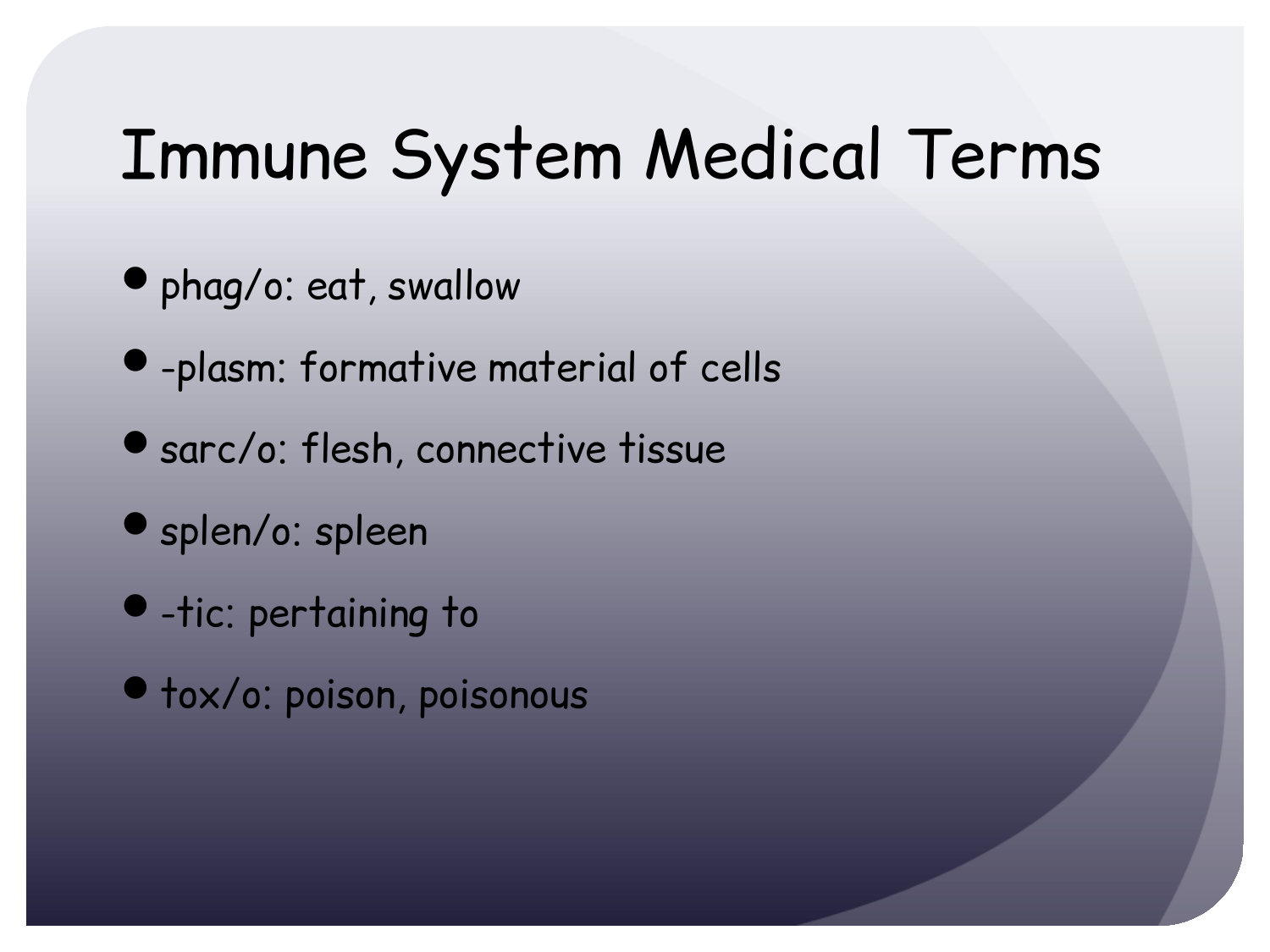

# Immune System Medical Terms
phag/o: eat, swallow
-plasm: formative material of cells
sarc/o: flesh, connective tissue
splen/o: spleen
-tic: pertaining to
tox/o: poison, poisonous